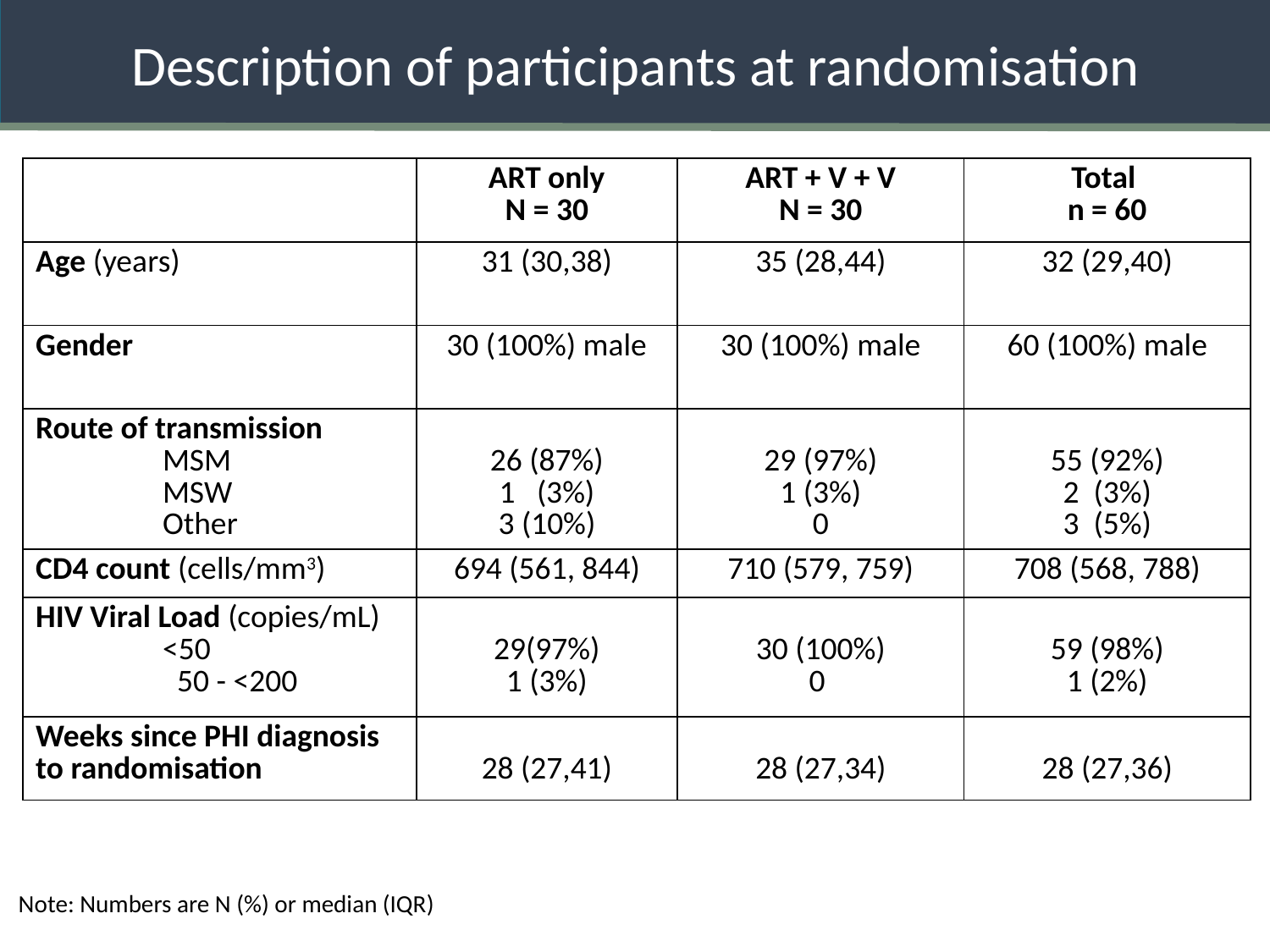

Description of participants at randomisation
|  | ART only N = 30 | ART + V + V N = 30 | Total n = 60 |
| --- | --- | --- | --- |
| Age (years) | 31 (30,38) | 35 (28,44) | 32 (29,40) |
| Gender | 30 (100%) male | 30 (100%) male | 60 (100%) male |
| Route of transmission MSM MSW Other | 26 (87%) 1 (3%) 3 (10%) | 29 (97%) 1 (3%) 0 | 55 (92%) 2 (3%) 3 (5%) |
| CD4 count (cells/mm3) | 694 (561, 844) | 710 (579, 759) | 708 (568, 788) |
| HIV Viral Load (copies/mL) <50 50 - <200 | 29(97%) 1 (3%) | 30 (100%) 0 | 59 (98%) 1 (2%) |
| Weeks since PHI diagnosis to randomisation | 28 (27,41) | 28 (27,34) | 28 (27,36) |
Note: Numbers are N (%) or median (IQR)